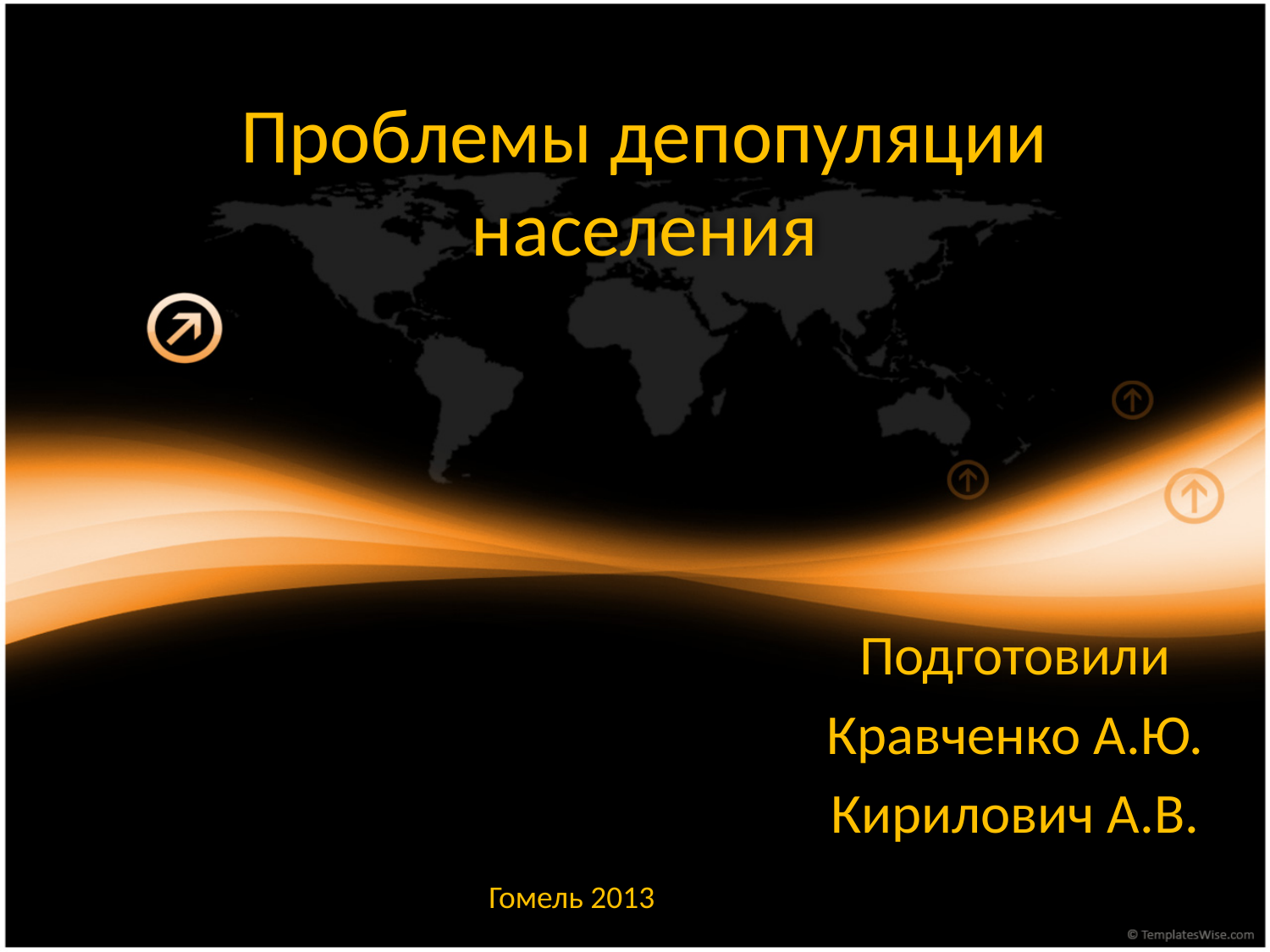

# Проблемы депопуляции населения
Подготовили
Кравченко А.Ю.
Кирилович А.В.
Гомель 2013